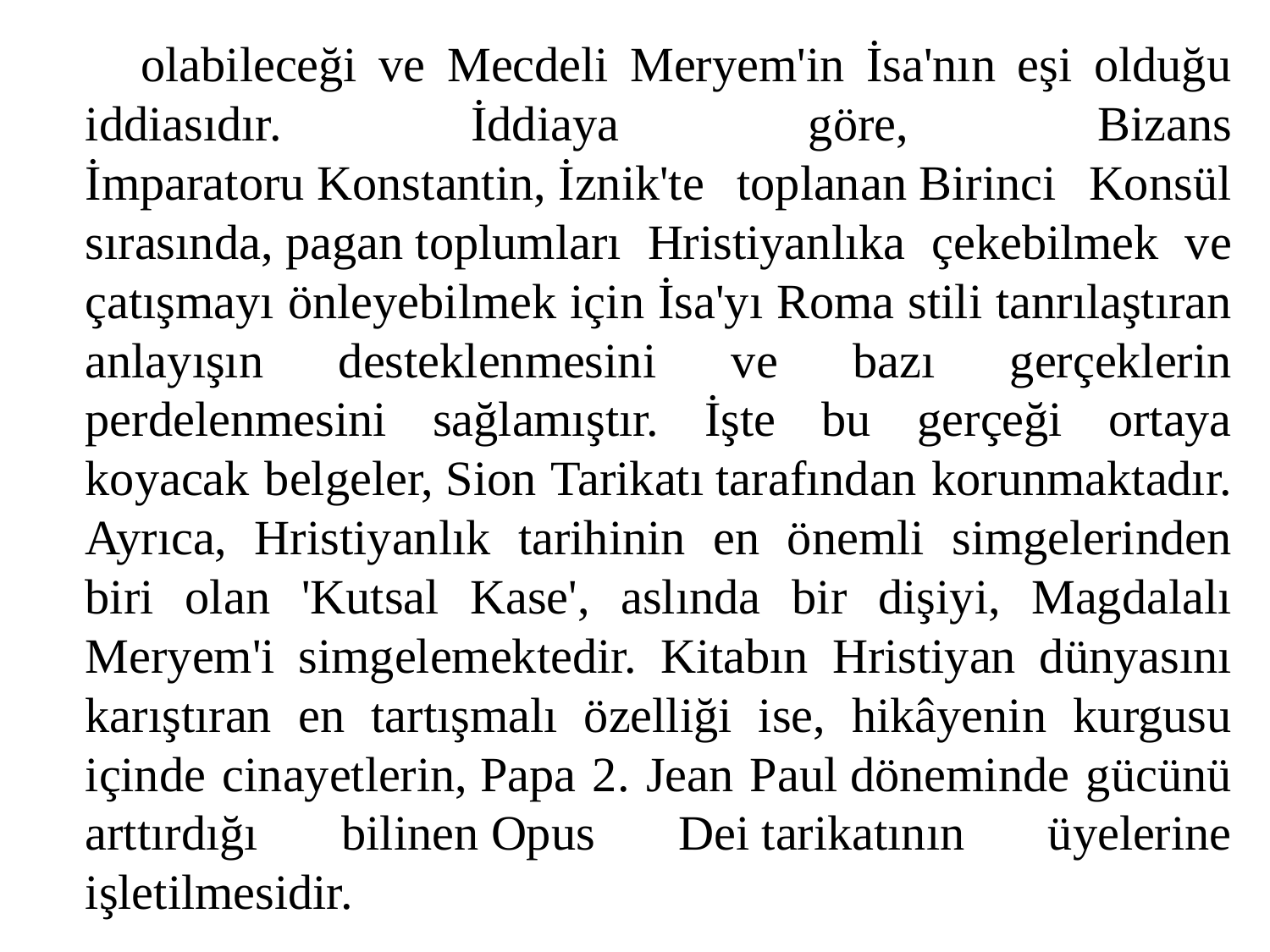

olabileceği ve Mecdeli Meryem'in İsa'nın eşi olduğu iddiasıdır. İddiaya göre, Bizans İmparatoru Konstantin, İznik'te toplanan Birinci Konsül sırasında, pagan toplumları Hristiyanlıka çekebilmek ve çatışmayı önleyebilmek için İsa'yı Roma stili tanrılaştıran anlayışın desteklenmesini ve bazı gerçeklerin perdelenmesini sağlamıştır. İşte bu gerçeği ortaya koyacak belgeler, Sion Tarikatı tarafından korunmaktadır. Ayrıca, Hristiyanlık tarihinin en önemli simgelerinden biri olan 'Kutsal Kase', aslında bir dişiyi, Magdalalı Meryem'i simgelemektedir. Kitabın Hristiyan dünyasını karıştıran en tartışmalı özelliği ise, hikâyenin kurgusu içinde cinayetlerin, Papa 2. Jean Paul döneminde gücünü arttırdığı bilinen Opus Dei tarikatının üyelerine işletilmesidir.